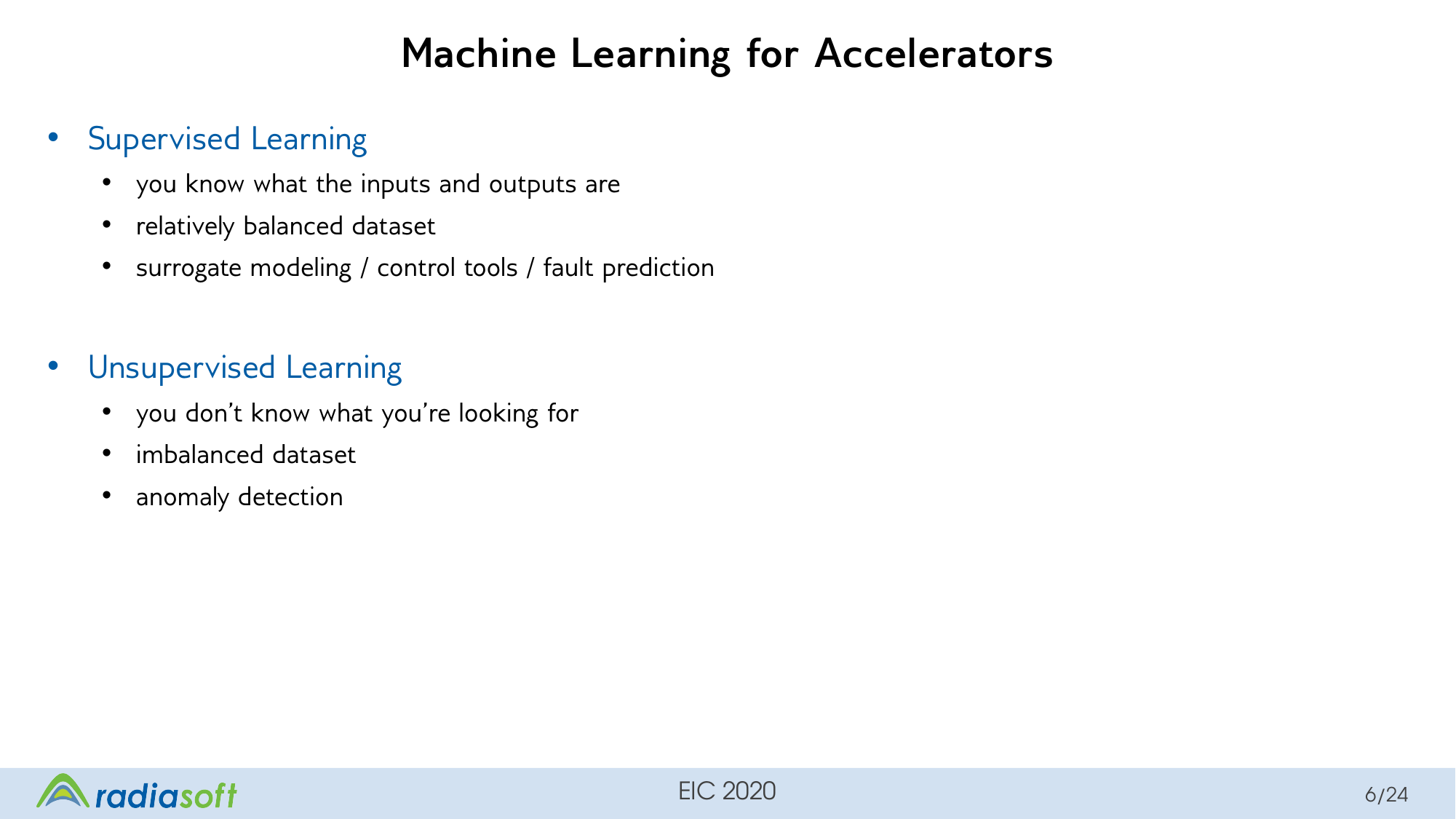

# Machine Learning for Accelerators
Supervised Learning
you know what the inputs and outputs are
relatively balanced dataset
surrogate modeling / control tools / fault prediction

Unsupervised Learning
you don’t know what you’re looking for
imbalanced dataset
anomaly detection